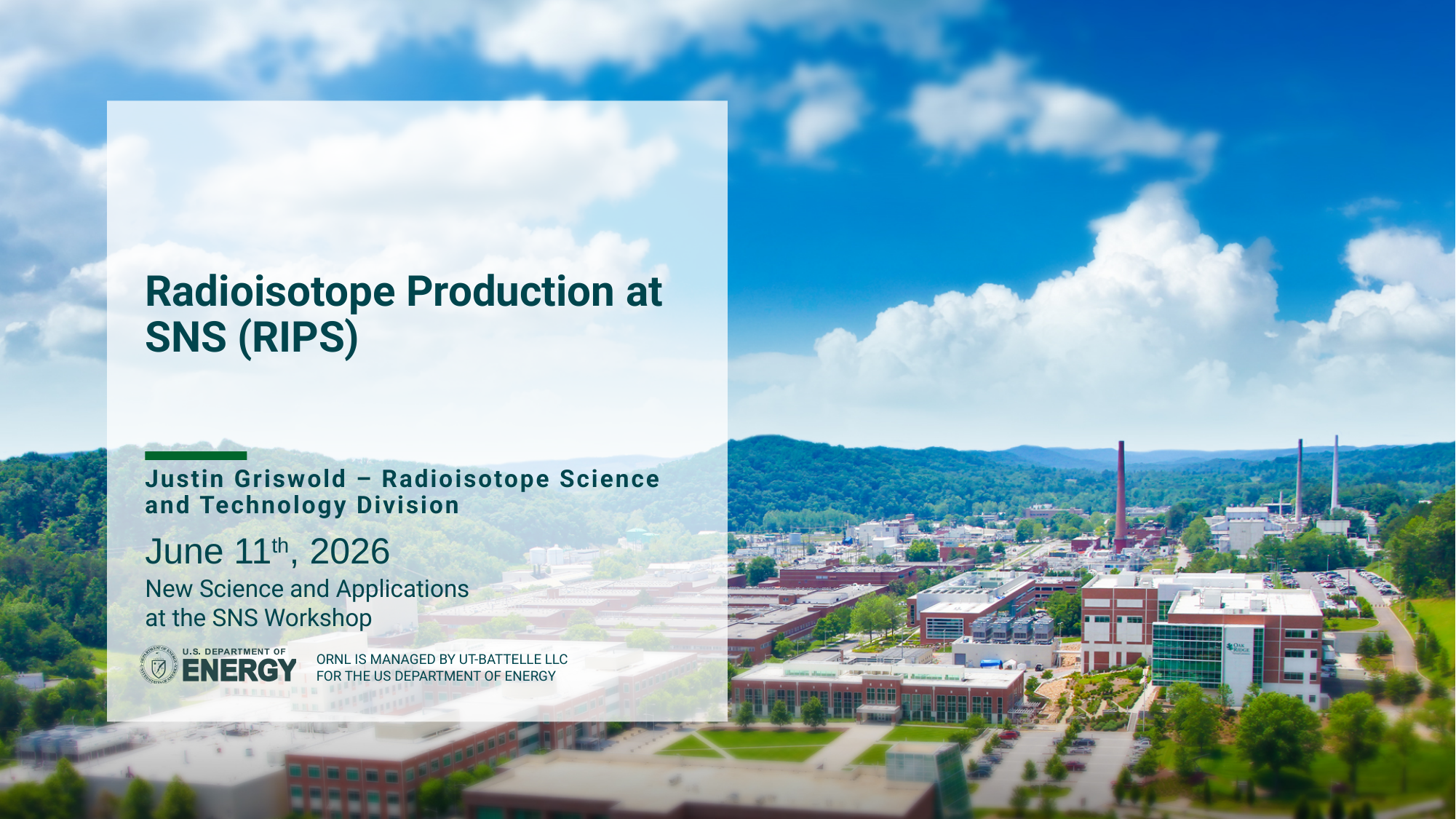

# Radioisotope Production at SNS (RIPS)
Justin Griswold – Radioisotope Science and Technology Division
June 11th, 2026
New Science and Applications at the SNS Workshop